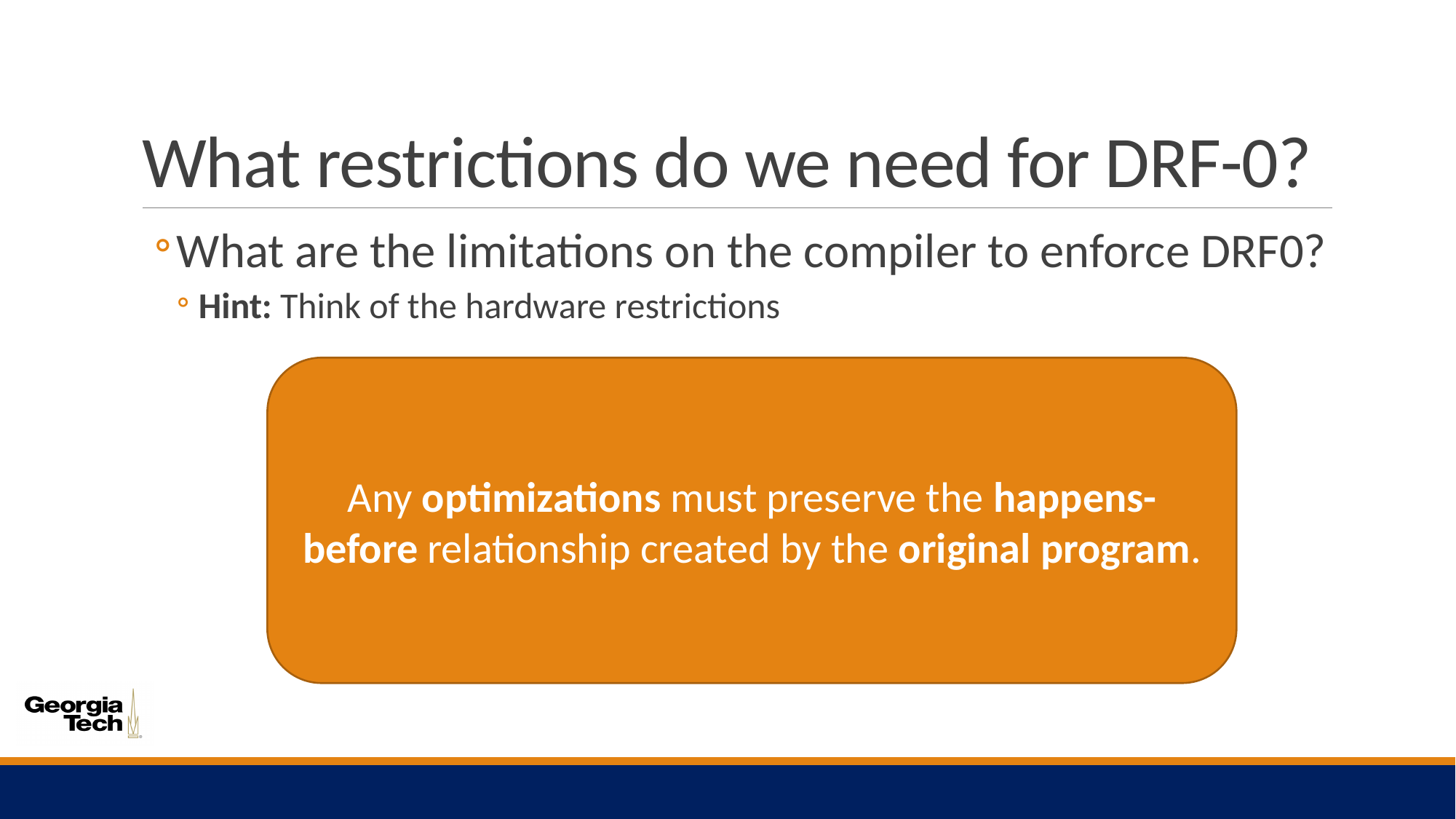

# What restrictions do we need for DRF-0?
What are the limitations on the compiler to enforce DRF0?
Hint: Think of the hardware restrictions
Any optimizations must preserve the happens-before relationship created by the original program.